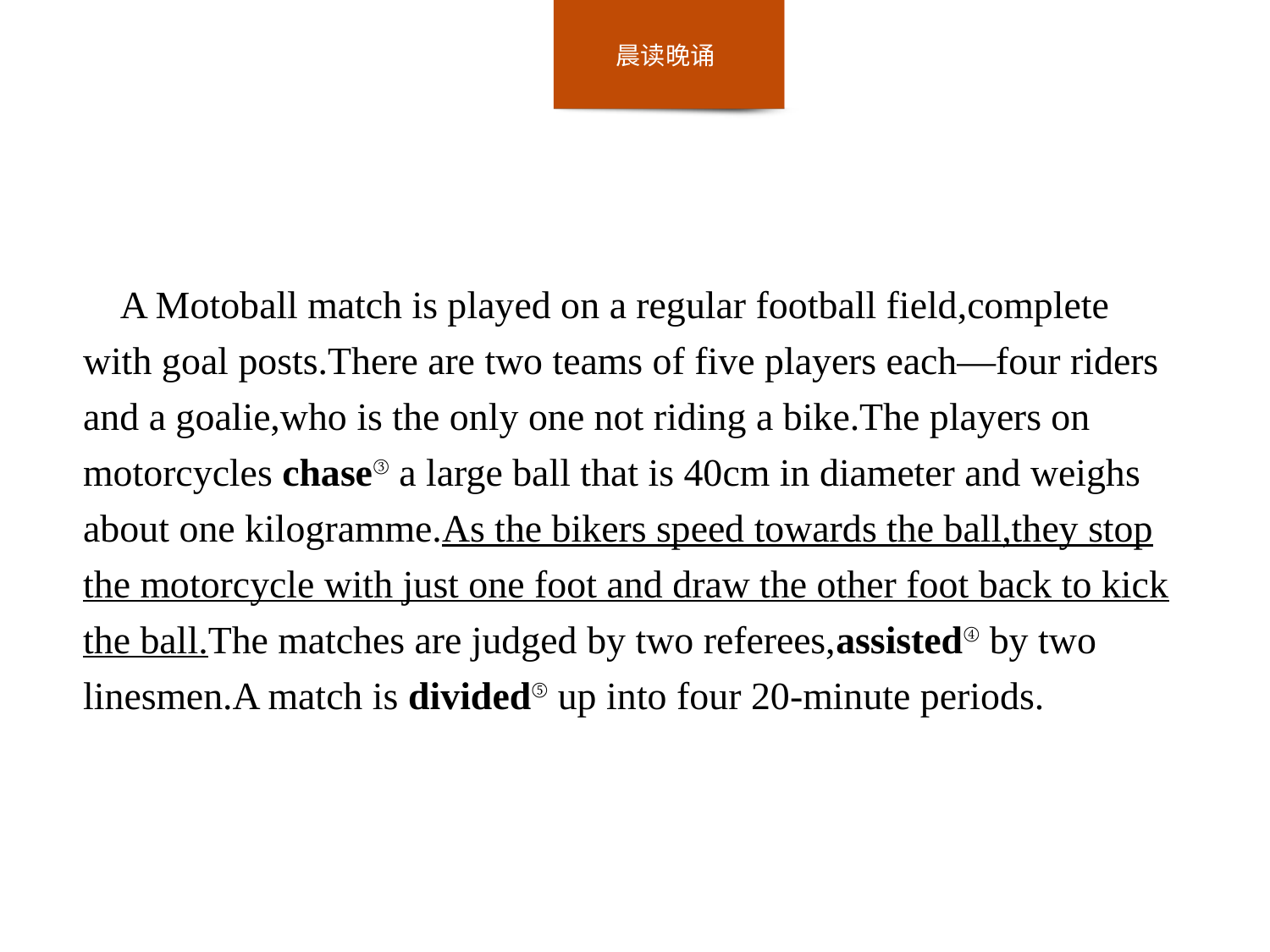

A Motoball match is played on a regular football field,complete with goal posts.There are two teams of five players each—four riders and a goalie,who is the only one not riding a bike.The players on motorcycles chase③ a large ball that is 40cm in diameter and weighs about one kilogramme.As the bikers speed towards the ball,they stop the motorcycle with just one foot and draw the other foot back to kick the ball.The matches are judged by two referees,assisted④ by two linesmen.A match is divided⑤ up into four 20-minute periods.